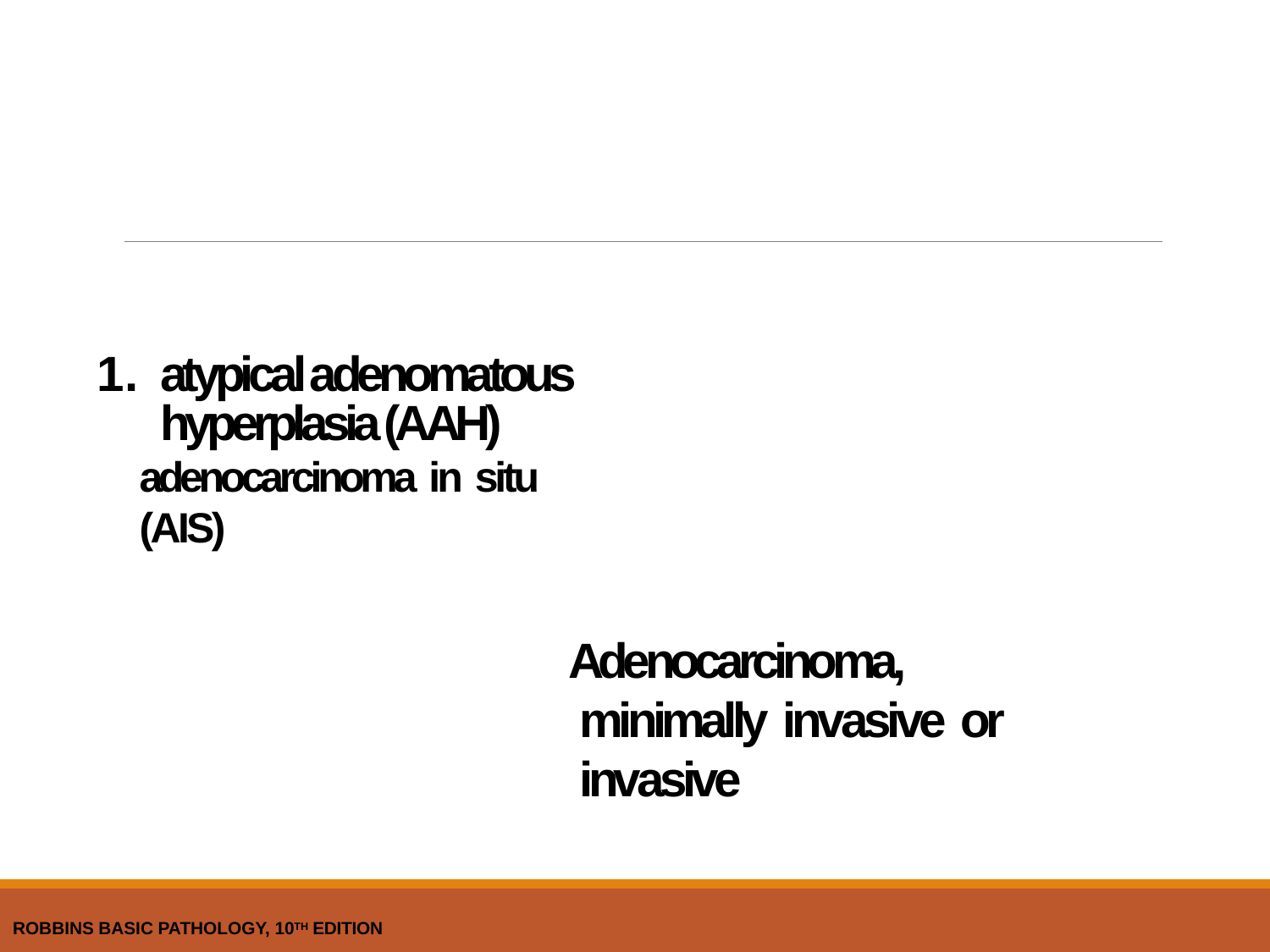

atypical adenomatous hyperplasia (AAH)
# adenocarcinoma in situ (AIS)
Adenocarcinoma,
minimally invasive or invasive
ROBBINS BASIC PATHOLOGY, 10TH EDITION